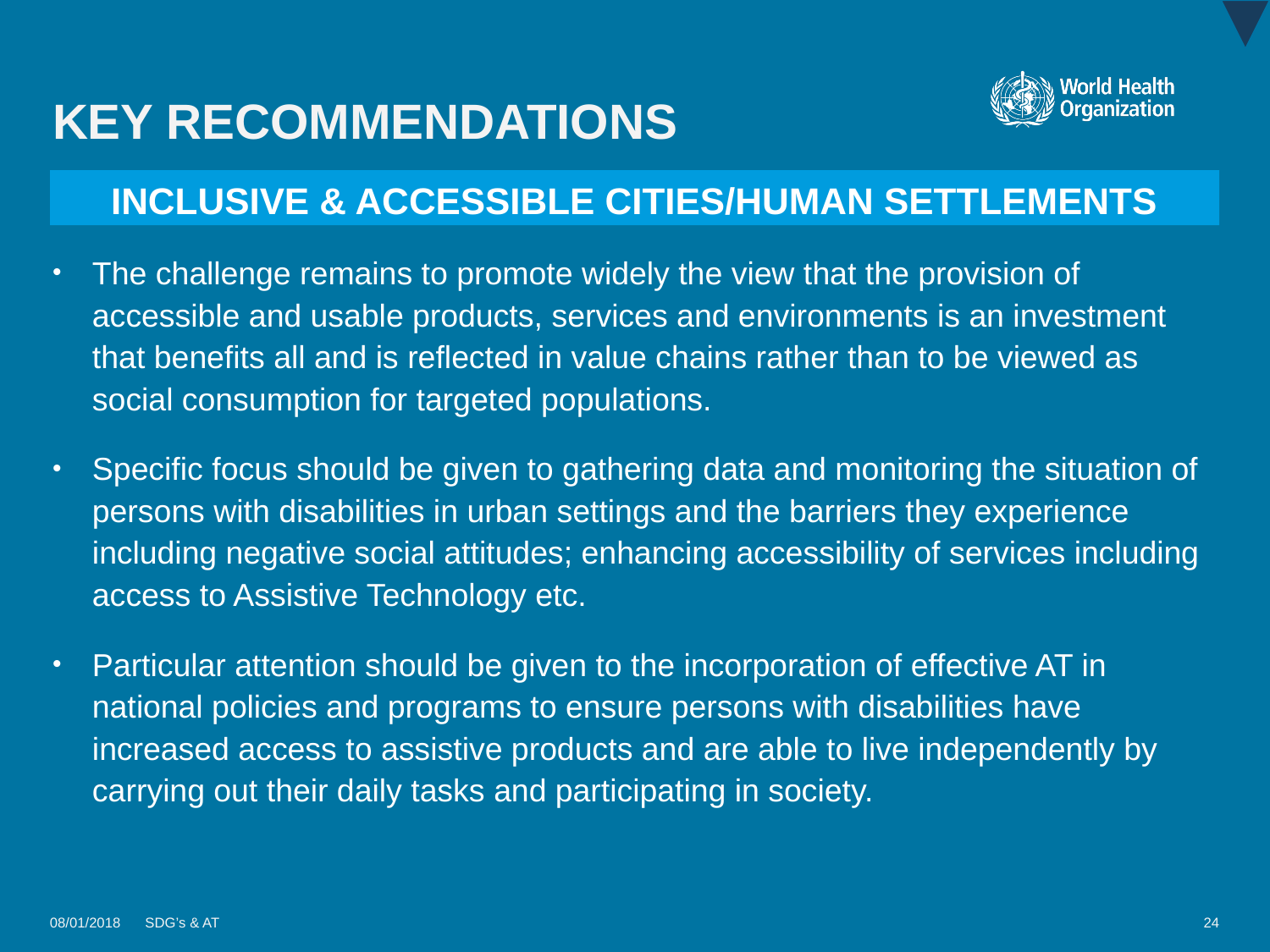

# KEY RECOMMENDATIONS
INCLUSIVE & ACCESSIBLE CITIES/HUMAN SETTLEMENTS
The challenge remains to promote widely the view that the provision of accessible and usable products, services and environments is an investment that benefits all and is reflected in value chains rather than to be viewed as social consumption for targeted populations.
Specific focus should be given to gathering data and monitoring the situation of persons with disabilities in urban settings and the barriers they experience including negative social attitudes; enhancing accessibility of services including access to Assistive Technology etc.
Particular attention should be given to the incorporation of effective AT in national policies and programs to ensure persons with disabilities have increased access to assistive products and are able to live independently by carrying out their daily tasks and participating in society.

08/01/2018
SDG’s & AT
24